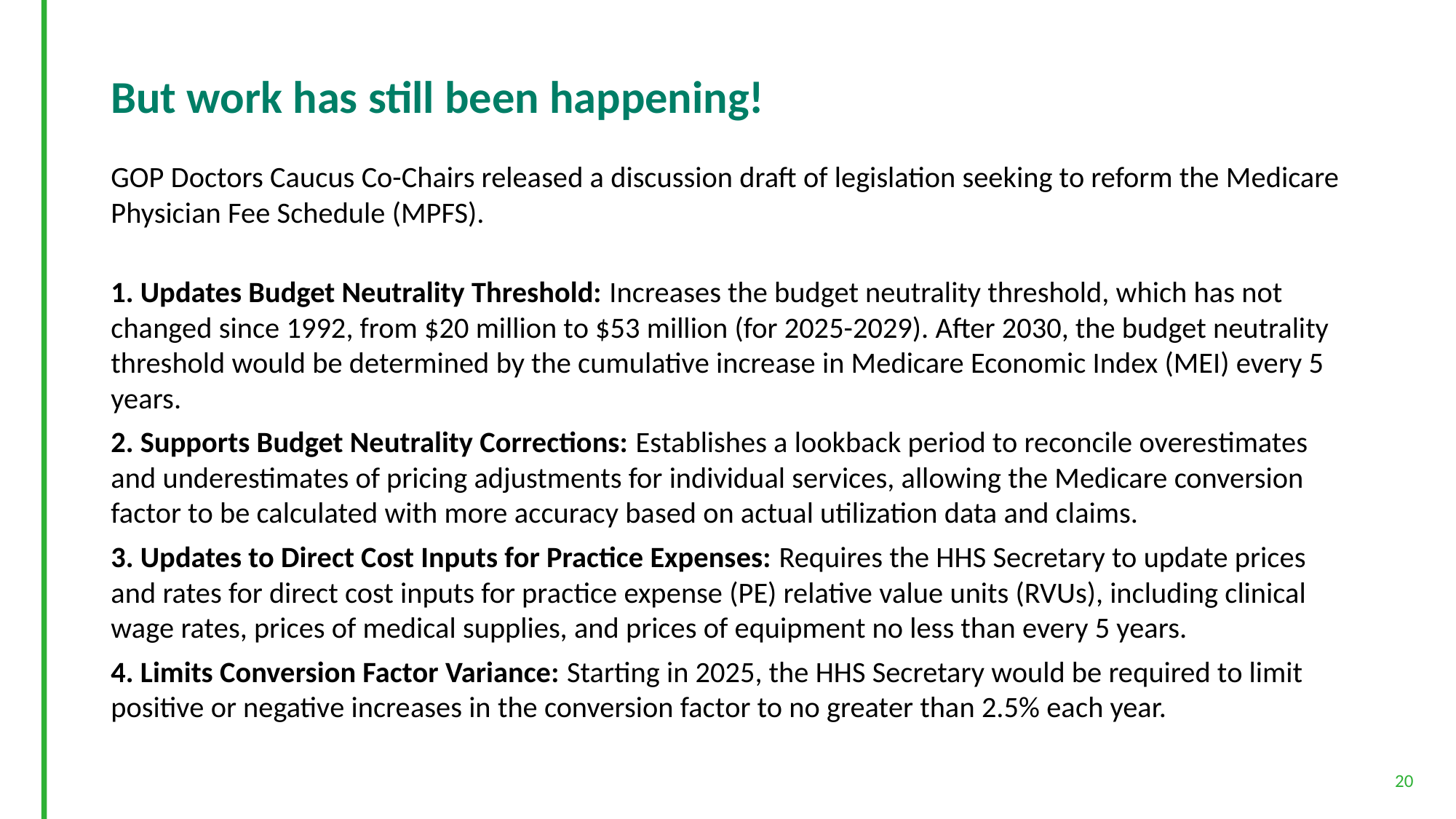

# But work has still been happening!
GOP Doctors Caucus Co-Chairs released a discussion draft of legislation seeking to reform the Medicare Physician Fee Schedule (MPFS).
1. Updates Budget Neutrality Threshold: Increases the budget neutrality threshold, which has not changed since 1992, from $20 million to $53 million (for 2025-2029). After 2030, the budget neutrality threshold would be determined by the cumulative increase in Medicare Economic Index (MEI) every 5 years.
2. Supports Budget Neutrality Corrections: Establishes a lookback period to reconcile overestimates and underestimates of pricing adjustments for individual services, allowing the Medicare conversion factor to be calculated with more accuracy based on actual utilization data and claims.
3. Updates to Direct Cost Inputs for Practice Expenses: Requires the HHS Secretary to update prices and rates for direct cost inputs for practice expense (PE) relative value units (RVUs), including clinical wage rates, prices of medical supplies, and prices of equipment no less than every 5 years.
4. Limits Conversion Factor Variance: Starting in 2025, the HHS Secretary would be required to limit positive or negative increases in the conversion factor to no greater than 2.5% each year.

20